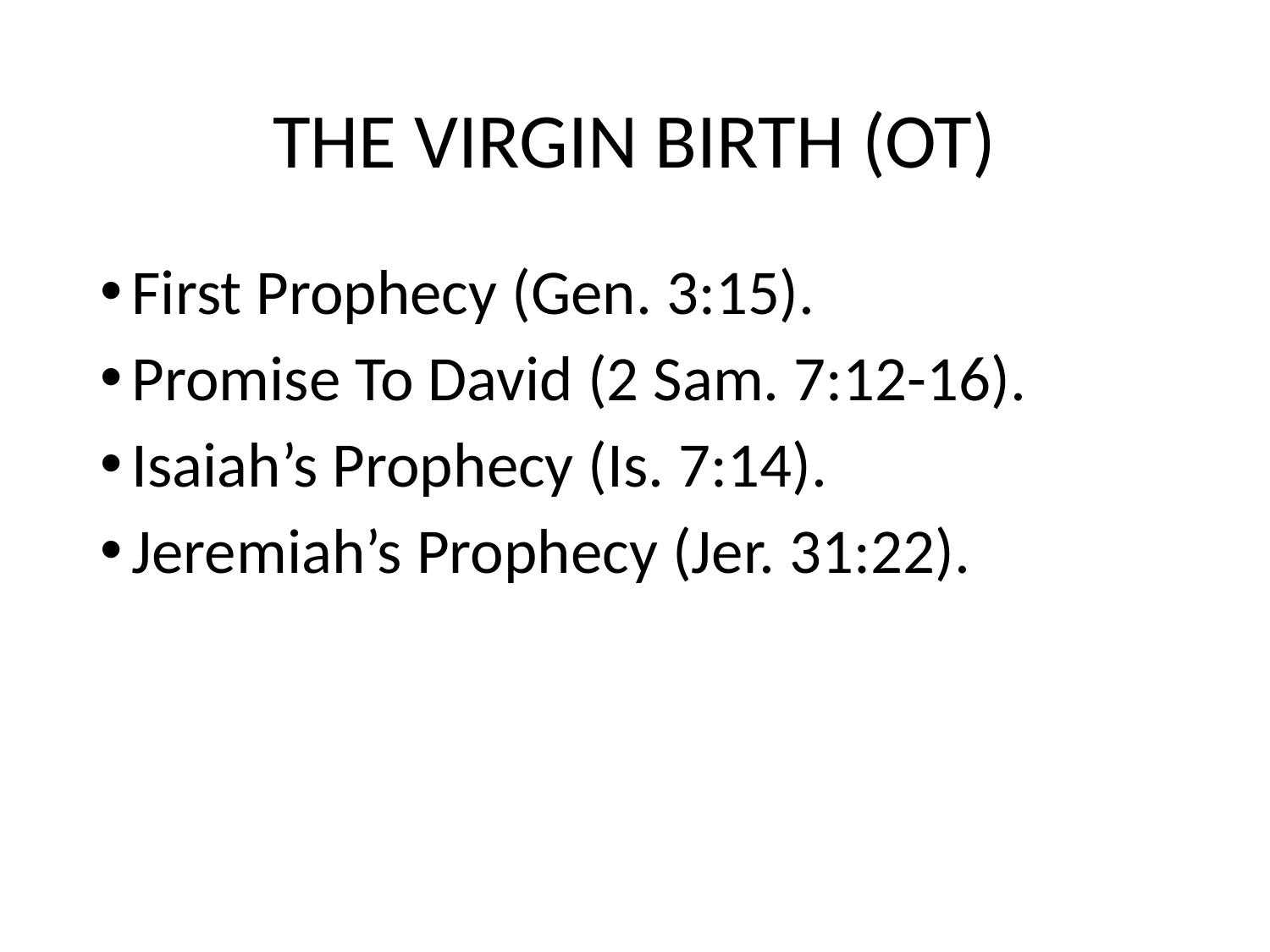

# THE VIRGIN BIRTH (OT)
First Prophecy (Gen. 3:15).
Promise To David (2 Sam. 7:12-16).
Isaiah’s Prophecy (Is. 7:14).
Jeremiah’s Prophecy (Jer. 31:22).